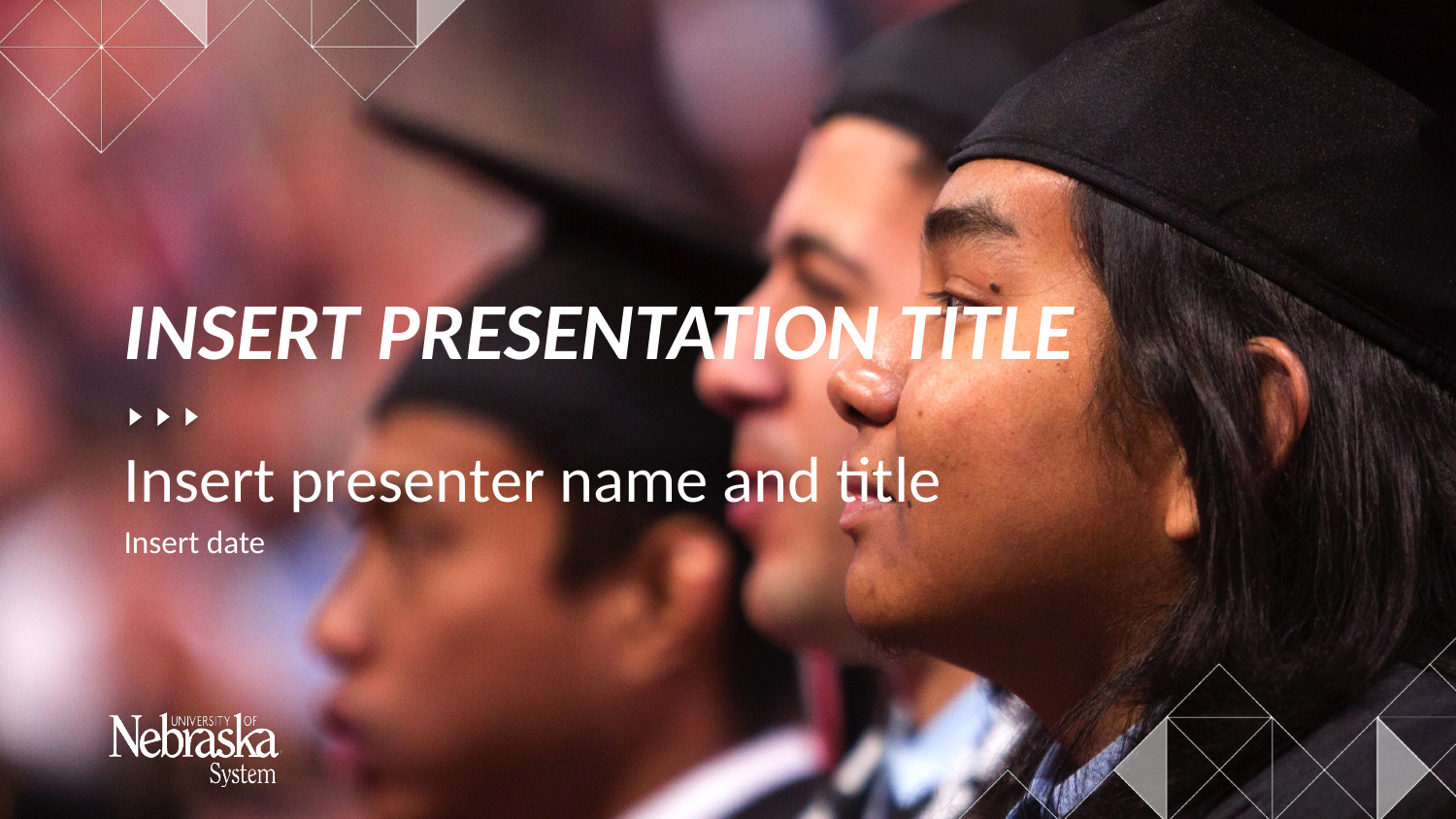

# INSERT PRESENTATION TITLE
Insert presenter name and title
Insert date